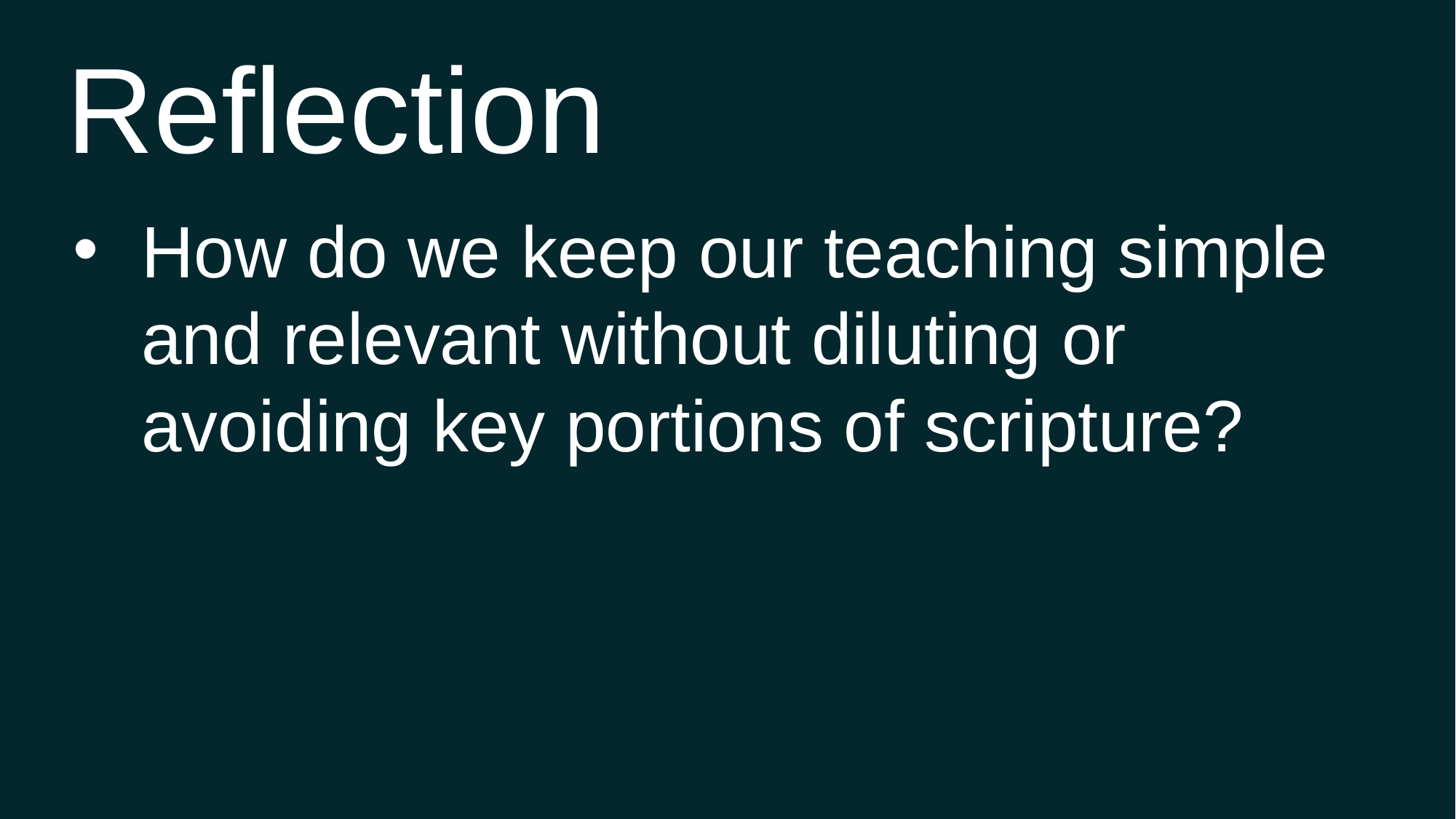

Reflection
How do we keep our teaching simple and relevant without diluting or avoiding key portions of scripture?